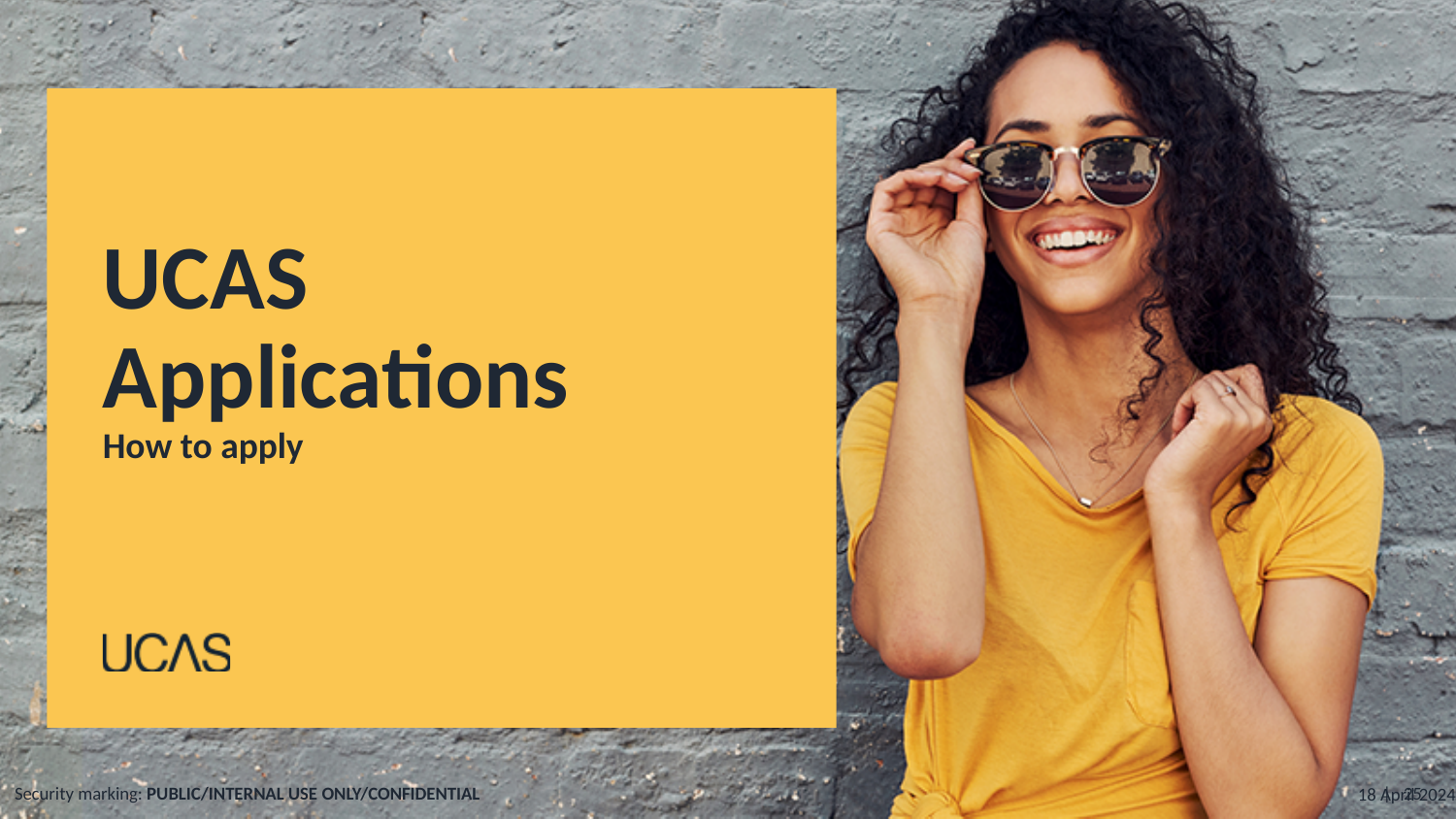

# UCAS Applications How to apply

Security marking: PUBLIC/INTERNAL USE ONLY/CONFIDENTIAL
18 April 2024
|   25